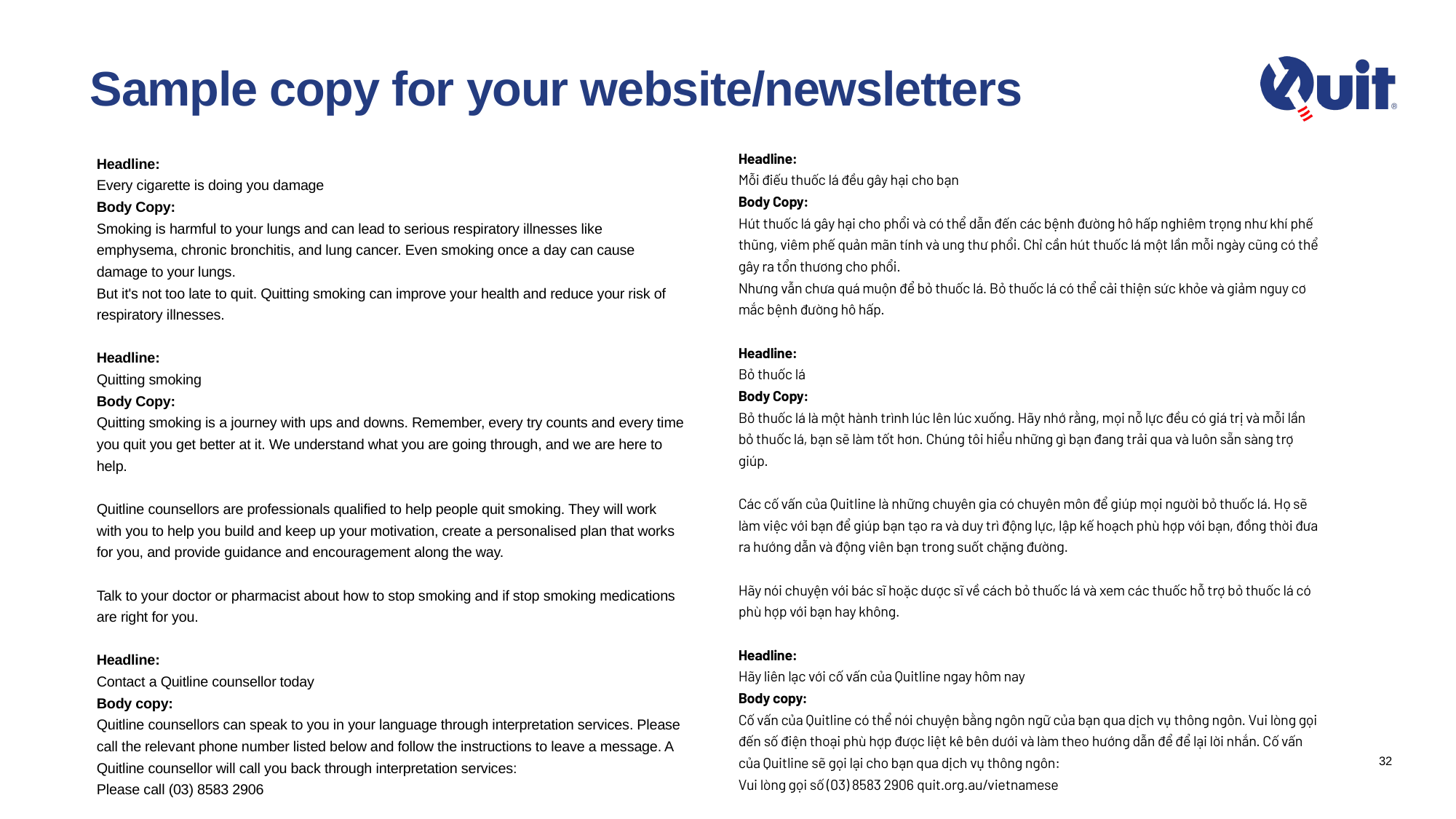

# Sample copy for your website/newsletters
Headline:
Mỗi điếu thuốc lá đều gây hại cho bạn
Body Copy:
Hút thuốc lá gây hại cho phổi và có thể dẫn đến các bệnh đường hô hấp nghiêm trọng như khí phế thũng, viêm phế quản mãn tính và ung thư phổi. Chỉ cần hút thuốc lá một lần mỗi ngày cũng có thể gây ra tổn thương cho phổi.
Nhưng vẫn chưa quá muộn để bỏ thuốc lá. Bỏ thuốc lá có thể cải thiện sức khỏe và giảm nguy cơ mắc bệnh đường hô hấp.

Headline:
Bỏ thuốc lá
Body Copy:
Bỏ thuốc lá là một hành trình lúc lên lúc xuống. Hãy nhớ rằng, mọi nỗ lực đều có giá trị và mỗi lần bỏ thuốc lá, bạn sẽ làm tốt hơn. Chúng tôi hiểu những gì bạn đang trải qua và luôn sẵn sàng trợ giúp.

Các cố vấn của Quitline là những chuyên gia có chuyên môn để giúp mọi người bỏ thuốc lá. Họ sẽ làm việc với bạn để giúp bạn tạo ra và duy trì động lực, lập kế hoạch phù hợp với bạn, đồng thời đưa ra hướng dẫn và động viên bạn trong suốt chặng đường.

Hãy nói chuyện với bác sĩ hoặc dược sĩ về cách bỏ thuốc lá và xem các thuốc hỗ trợ bỏ thuốc lá có phù hợp với bạn hay không.

Headline:
Hãy liên lạc với cố vấn của Quitline ngay hôm nay
Body copy:
Cố vấn của Quitline có thể nói chuyện bằng ngôn ngữ của bạn qua dịch vụ thông ngôn. Vui lòng gọi đến số điện thoại phù hợp được liệt kê bên dưới và làm theo hướng dẫn để để lại lời nhắn. Cố vấn của Quitline sẽ gọi lại cho bạn qua dịch vụ thông ngôn:
Vui lòng gọi số (03) 8583 2906 quit.org.au/vietnamese
Headline:
Every cigarette is doing you damage
Body Copy:
Smoking is harmful to your lungs and can lead to serious respiratory illnesses like emphysema, chronic bronchitis, and lung cancer. Even smoking once a day can cause damage to your lungs.
But it's not too late to quit. Quitting smoking can improve your health and reduce your risk of respiratory illnesses.

Headline:
Quitting smoking
Body Copy:
Quitting smoking is a journey with ups and downs. Remember, every try counts and every time you quit you get better at it. We understand what you are going through, and we are here to help.

Quitline counsellors are professionals qualified to help people quit smoking. They will work with you to help you build and keep up your motivation, create a personalised plan that works for you, and provide guidance and encouragement along the way.

Talk to your doctor or pharmacist about how to stop smoking and if stop smoking medications are right for you.

Headline:
Contact a Quitline counsellor today
Body copy:
Quitline counsellors can speak to you in your language through interpretation services. Please call the relevant phone number listed below and follow the instructions to leave a message. A Quitline counsellor will call you back through interpretation services:
Please call (03) 8583 2906

32